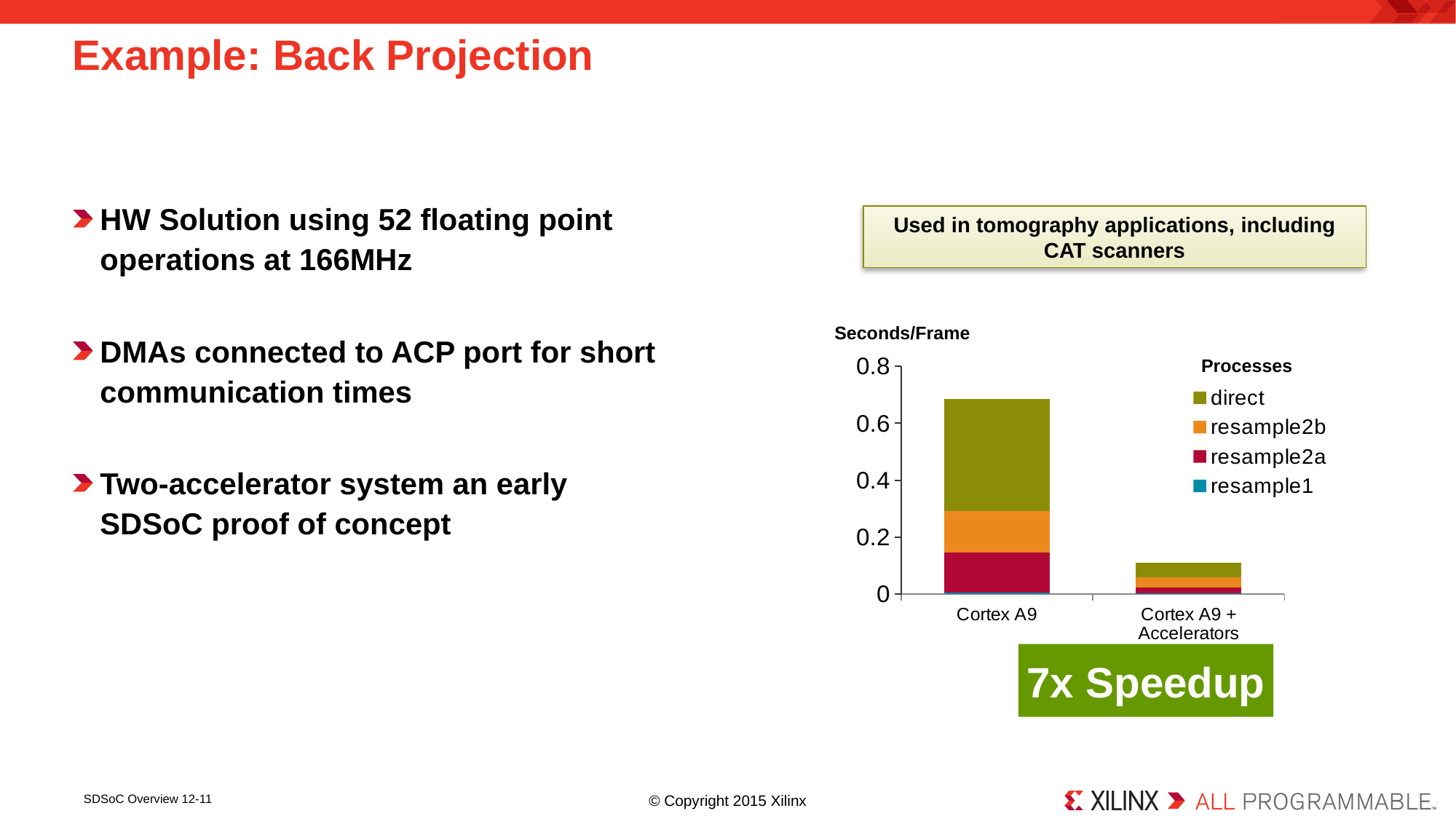

# Example: Back Projection
HW Solution using 52 floating point operations at 166MHz

DMAs connected to ACP port for short communication times

Two-accelerator system an early SDSoC proof of concept

Used in tomography applications, including CAT scanners
Seconds/Frame

### Chart

| Category | resample1 | resample2a  | resample2b  | direct |
|---|---|---|---|---|
| Cortex A9 | 0.005 | 0.14200000000000002 | 0.14599999999999994 | 0.392 |
| Cortex A9 + Accelerators | 0.0028749999999999965 | 0.020500000000000008 | 0.03515999999999999 | 0.051840000000000004 |
Processes
7x Speedup
SDSoC Overview 12-11
© Copyright 2015 Xilinx